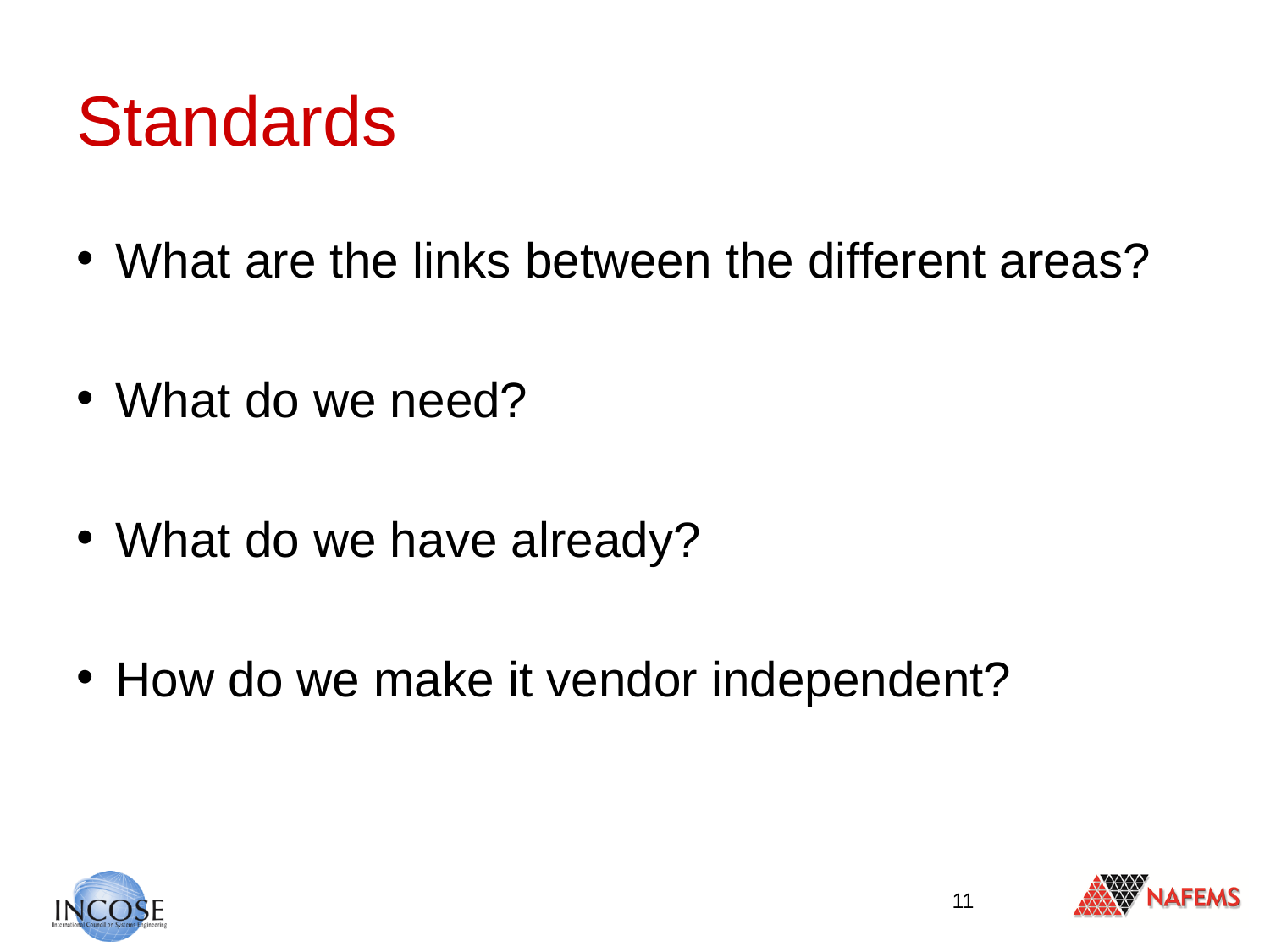

# Standards
What are the links between the different areas?

What do we need?

What do we have already?

How do we make it vendor independent?
11